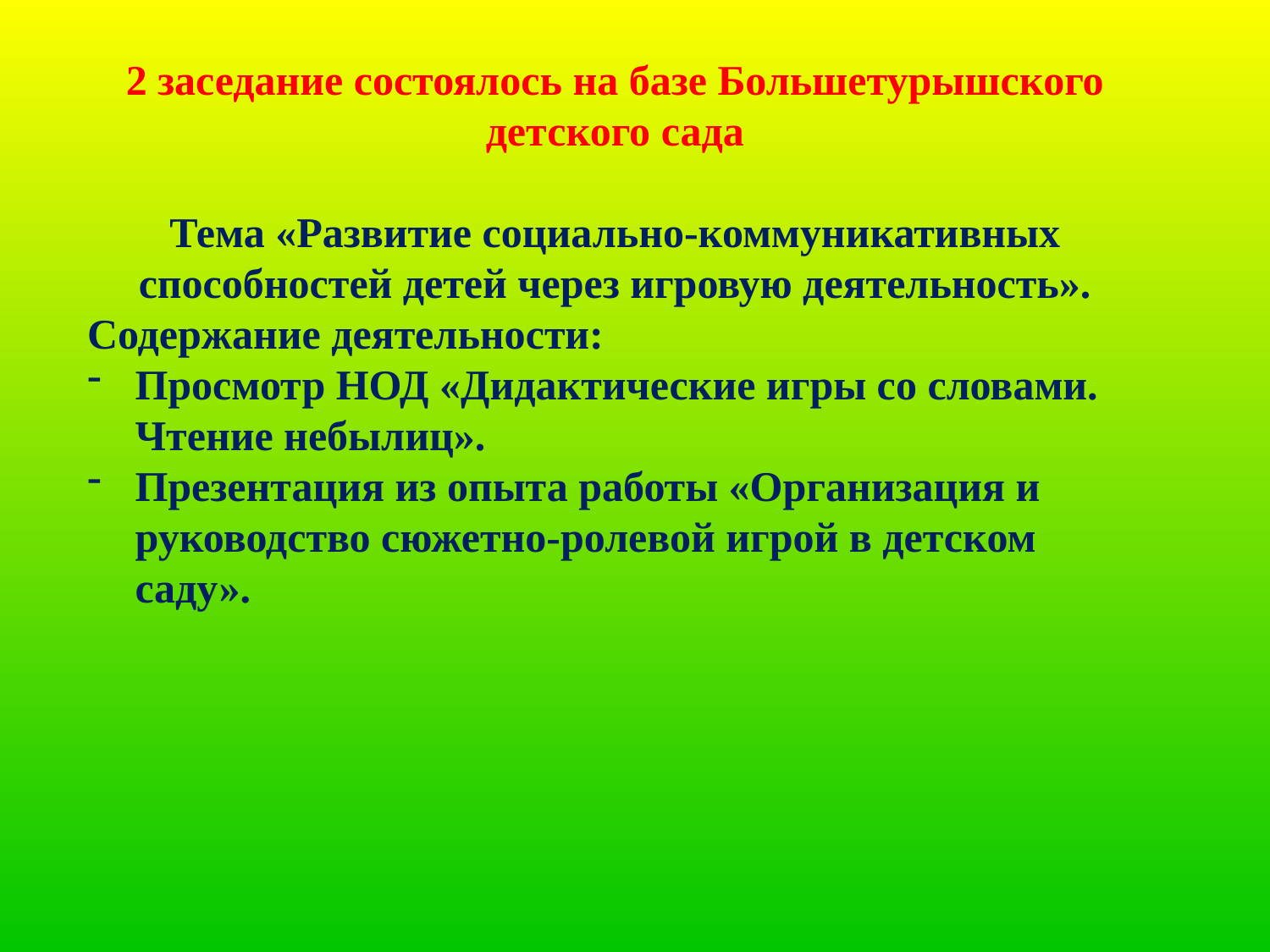

2 заседание состоялось на базе Большетурышского детского сада

Тема «Развитие социально-коммуникативных способностей детей через игровую деятельность».
Содержание деятельности:
Просмотр НОД «Дидактические игры со словами. Чтение небылиц».
Презентация из опыта работы «Организация и руководство сюжетно-ролевой игрой в детском саду».